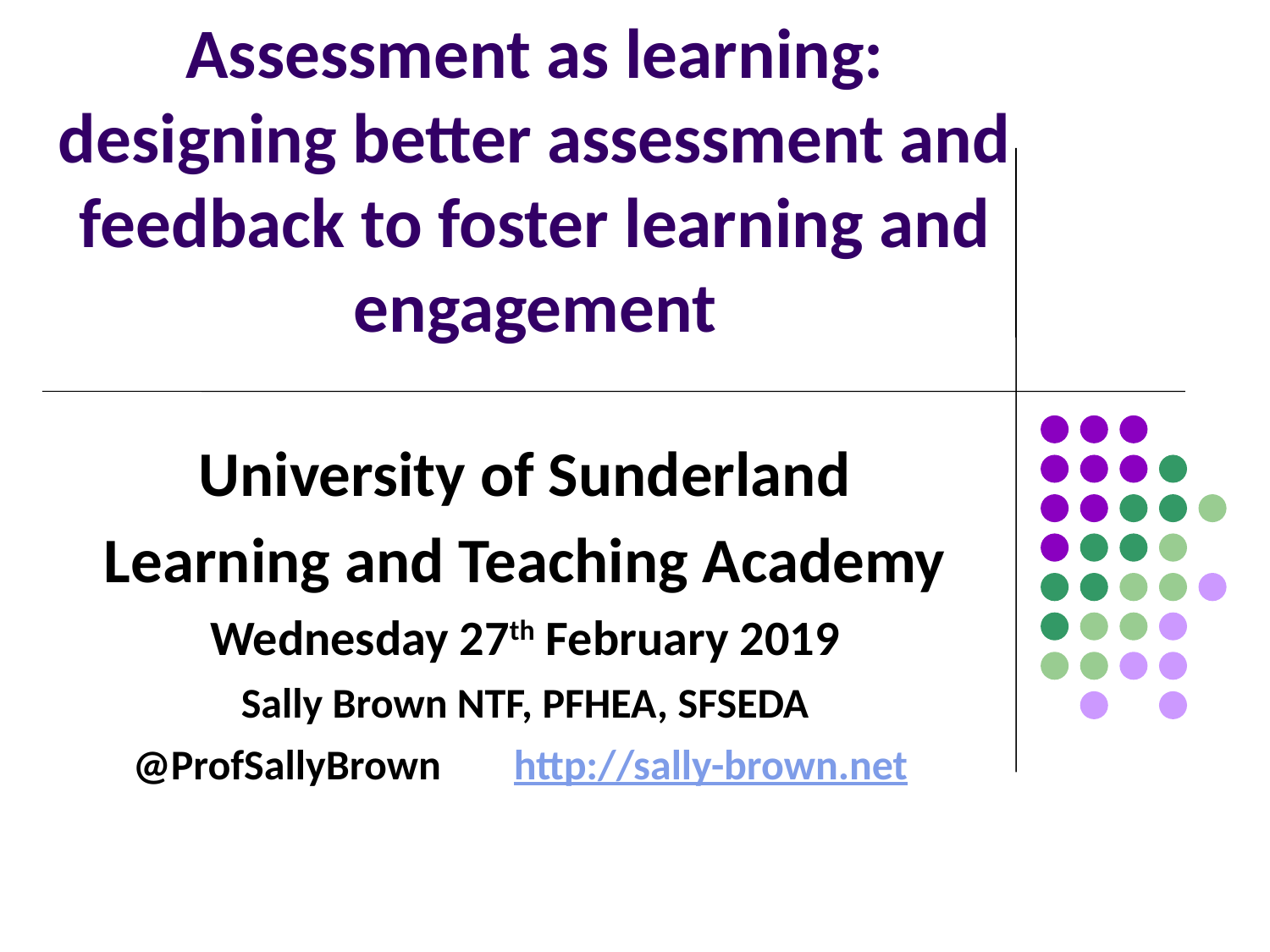

# Assessment as learning: designing better assessment and feedback to foster learning and engagement
University of Sunderland
Learning and Teaching Academy
Wednesday 27th February 2019
Sally Brown NTF, PFHEA, SFSEDA
@ProfSallyBrown 	http://sally-brown.net